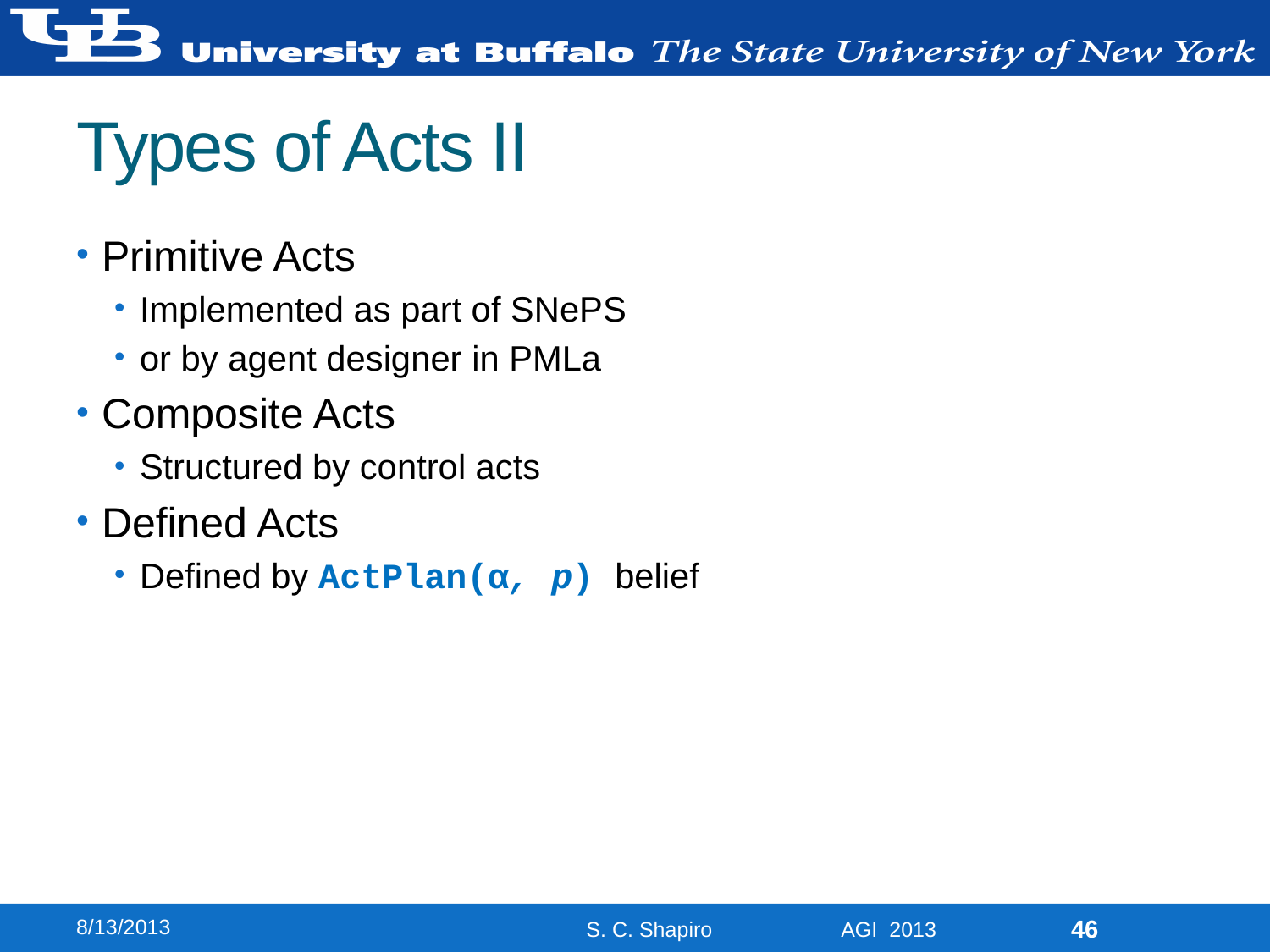

# Types of Acts II
Primitive Acts
Implemented as part of SNePS
or by agent designer in PMLa
Composite Acts
Structured by control acts
Defined Acts
Defined by ActPlan(α, p) belief
8/13/2013
46
S. C. Shapiro                      AGI  2013